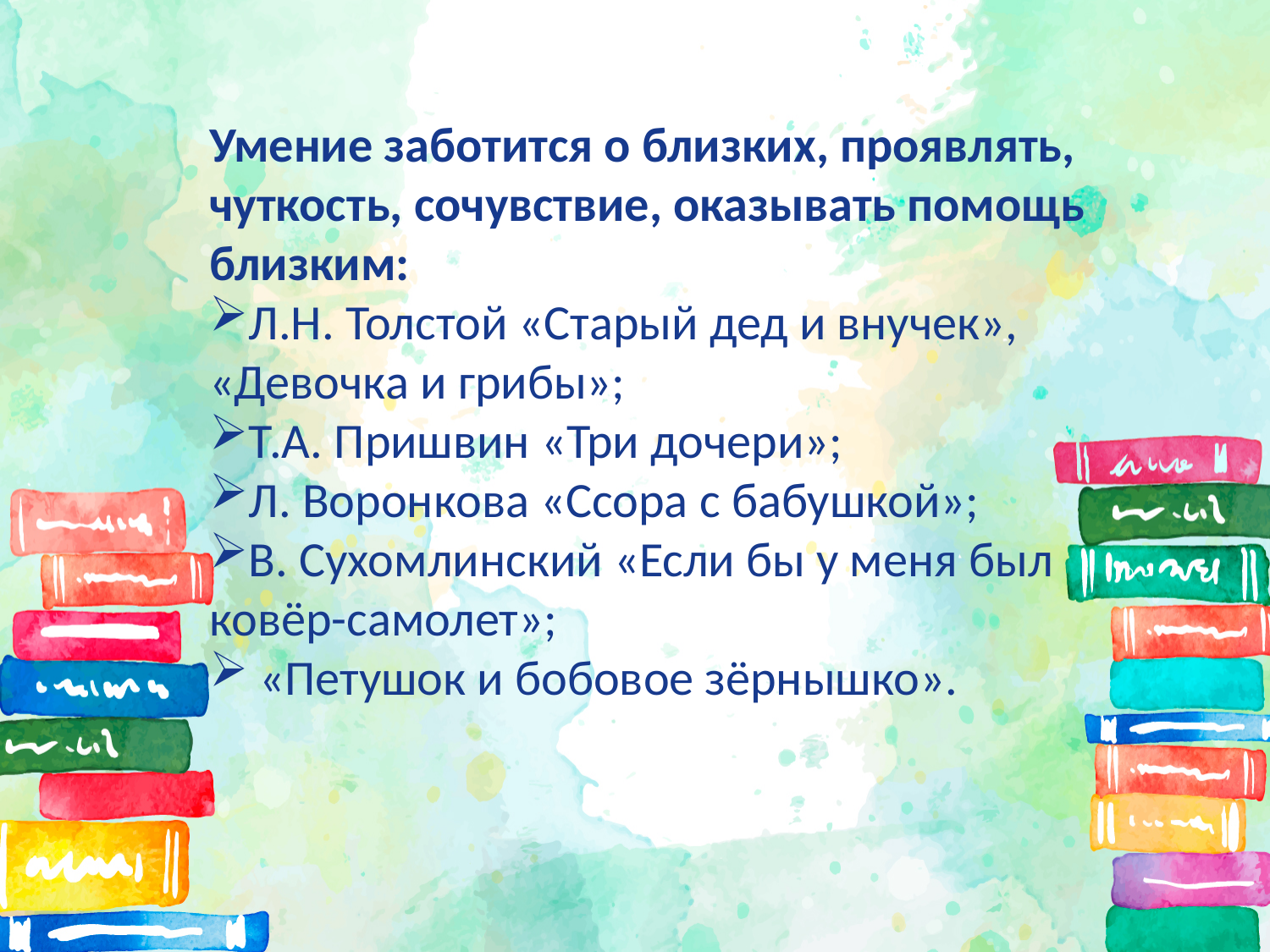

Умение заботится о близких, проявлять, чуткость, сочувствие, оказывать помощь близким:
Л.Н. Толстой «Старый дед и внучек», «Девочка и грибы»;
Т.А. Пришвин «Три дочери»;
Л. Воронкова «Ссора с бабушкой»;
В. Сухомлинский «Если бы у меня был ковёр-самолет»;
 «Петушок и бобовое зёрнышко».